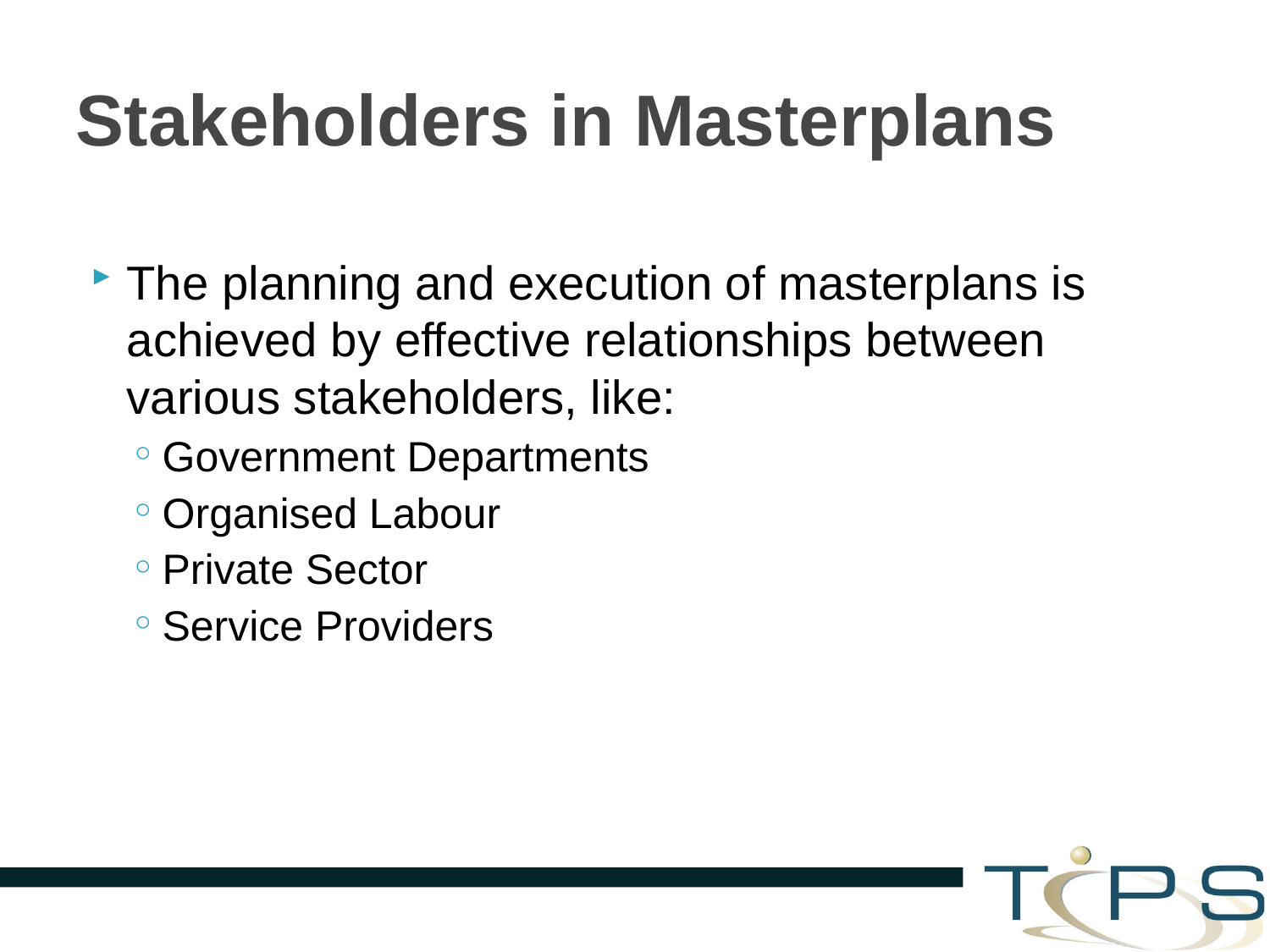

# Stakeholders in Masterplans
The planning and execution of masterplans is achieved by effective relationships between various stakeholders, like:
Government Departments
Organised Labour
Private Sector
Service Providers